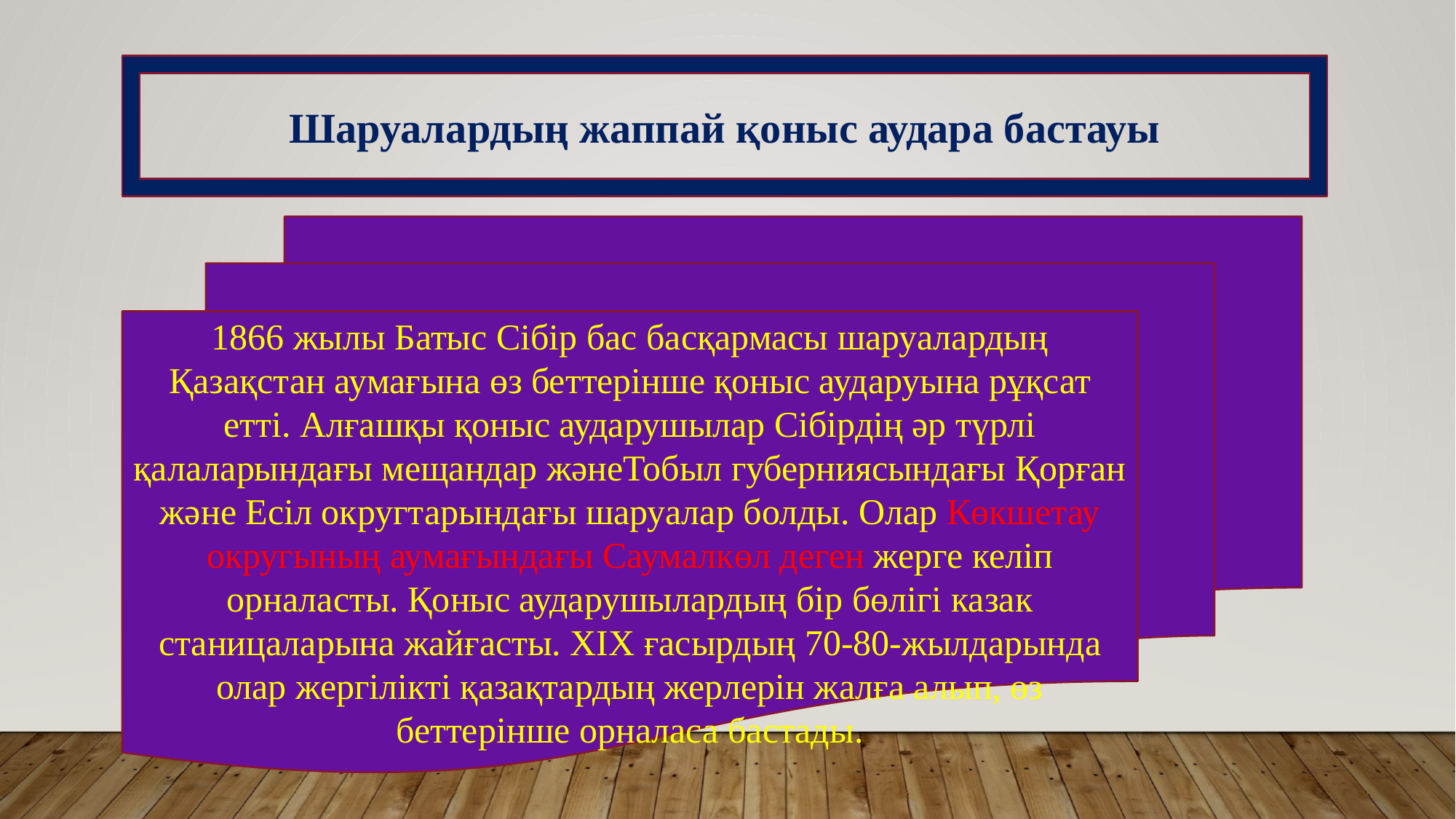

Шаруалардың жаппай қоныс аудара бастауы
1866 жылы Батыс Сібір бас басқармасы шаруалардың Қазақстан аумағына өз беттерінше қоныс аударуына рұқсат етті. Алғашқы қоныс аударушылар Сібірдің әр түрлі қалаларындағы мещандар жәнеТобыл губерниясындағы Қорған және Есіл округтарындағы шаруалар болды. Олар Көкшетау округының аумағындағы Саумалкөл деген жерге келіп орналасты. Қоныс аударушылардың бір бөлігі казак станицаларына жайғасты. XIX ғасырдың 70-80-жылдарында олар жергілікті қазақтардың жерлерін жалға алып, өз беттерінше орналаса бастады.